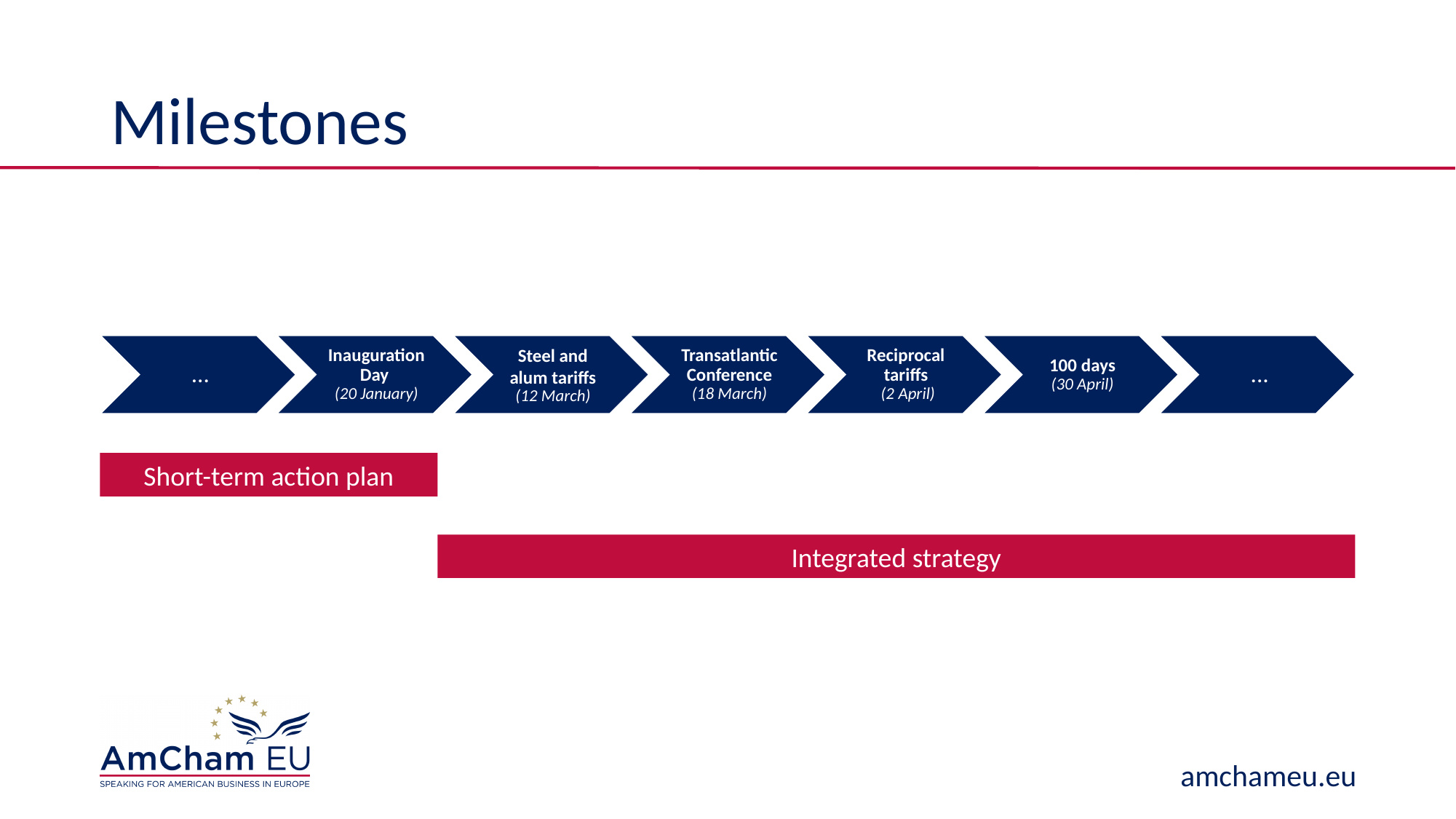

# Milestones
...
Inauguration Day
(20 January)
Steel and alum tariffs
(12 March)
Transatlantic Conference
(18 March)
Reciprocal tariffs
 (2 April)
100 days
(30 April)
...
Short-term action plan
Integrated strategy